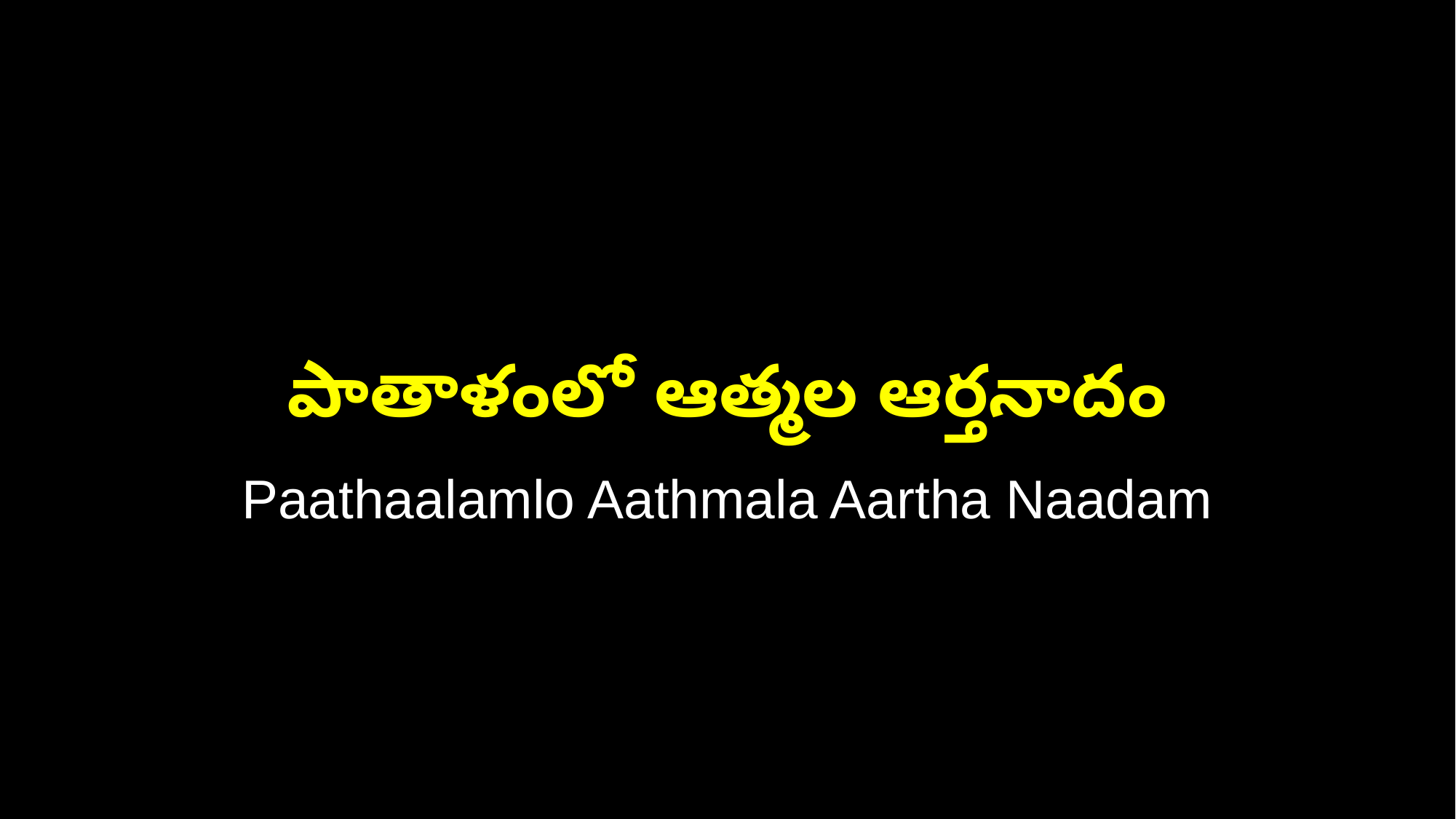

పాతాళంలో ఆత్మల ఆర్తనాదం
Paathaalamlo Aathmala Aartha Naadam